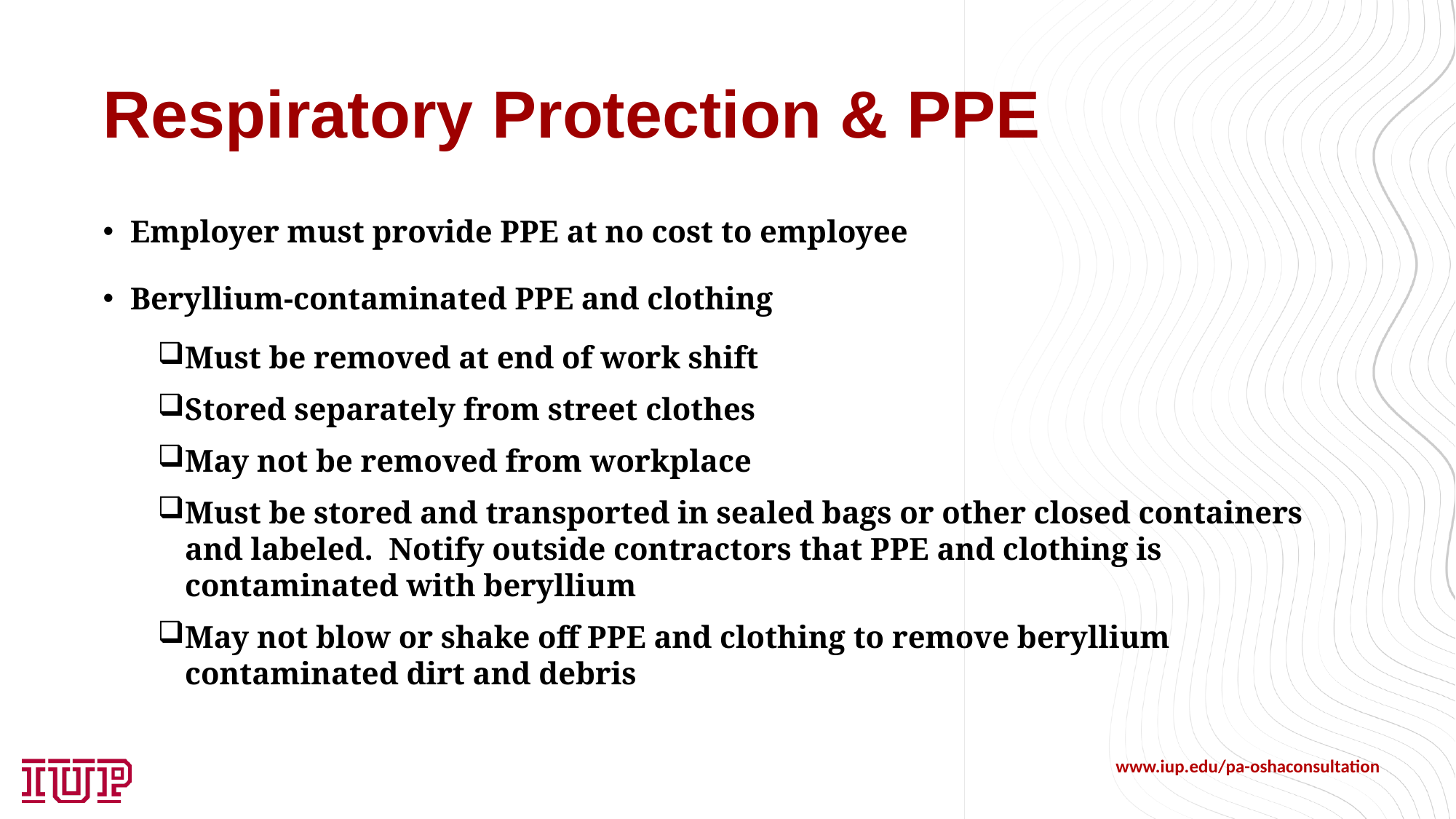

# Respiratory Protection & PPE
Employer must provide PPE at no cost to employee
Beryllium-contaminated PPE and clothing
Must be removed at end of work shift
Stored separately from street clothes
May not be removed from workplace
Must be stored and transported in sealed bags or other closed containers and labeled.  Notify outside contractors that PPE and clothing is contaminated with beryllium
May not blow or shake off PPE and clothing to remove beryllium contaminated dirt and debris

www.iup.edu/pa-oshaconsultation